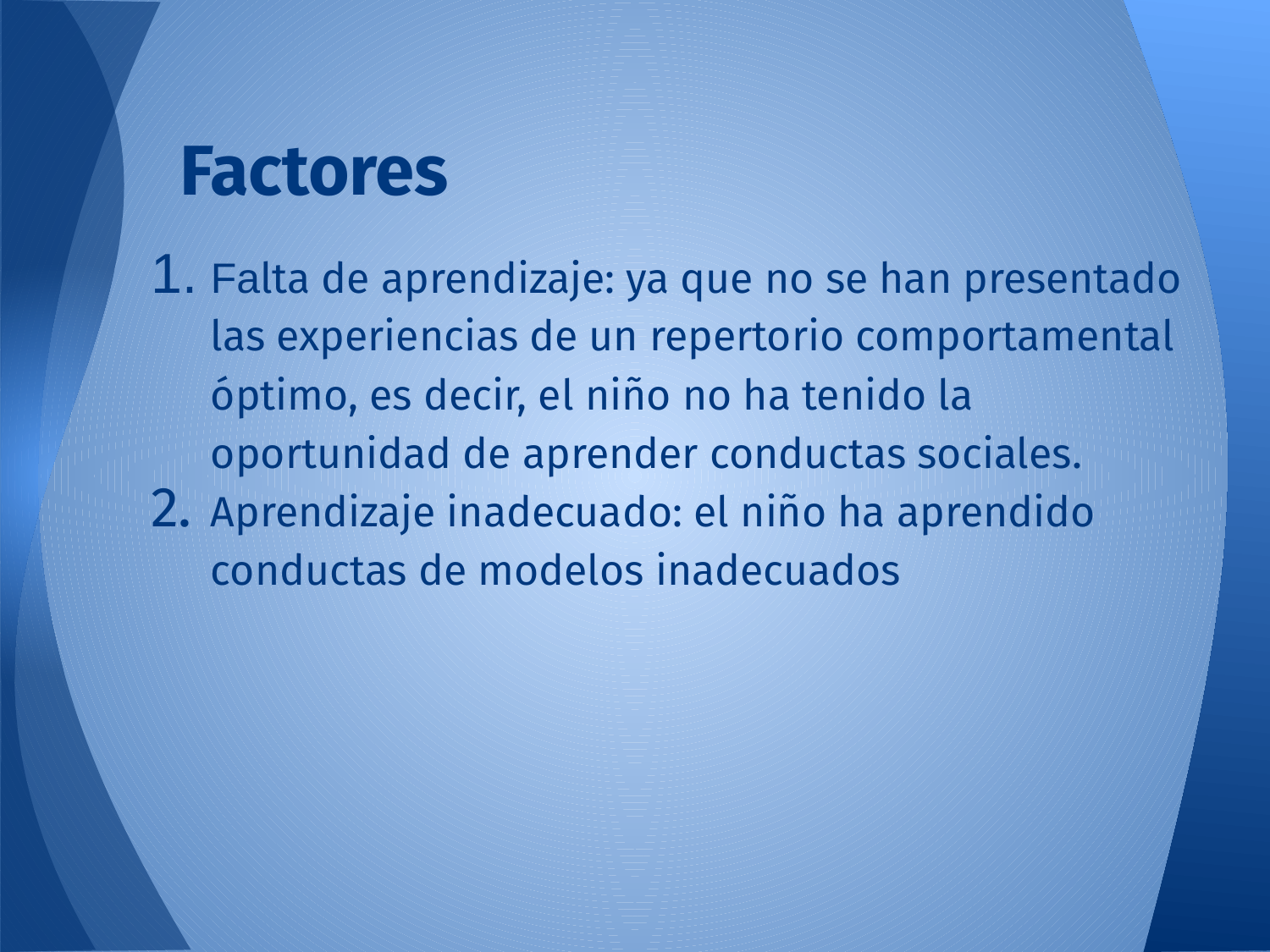

# Factores
Falta de aprendizaje: ya que no se han presentado las experiencias de un repertorio comportamental óptimo, es decir, el niño no ha tenido la oportunidad de aprender conductas sociales.
Aprendizaje inadecuado: el niño ha aprendido conductas de modelos inadecuados